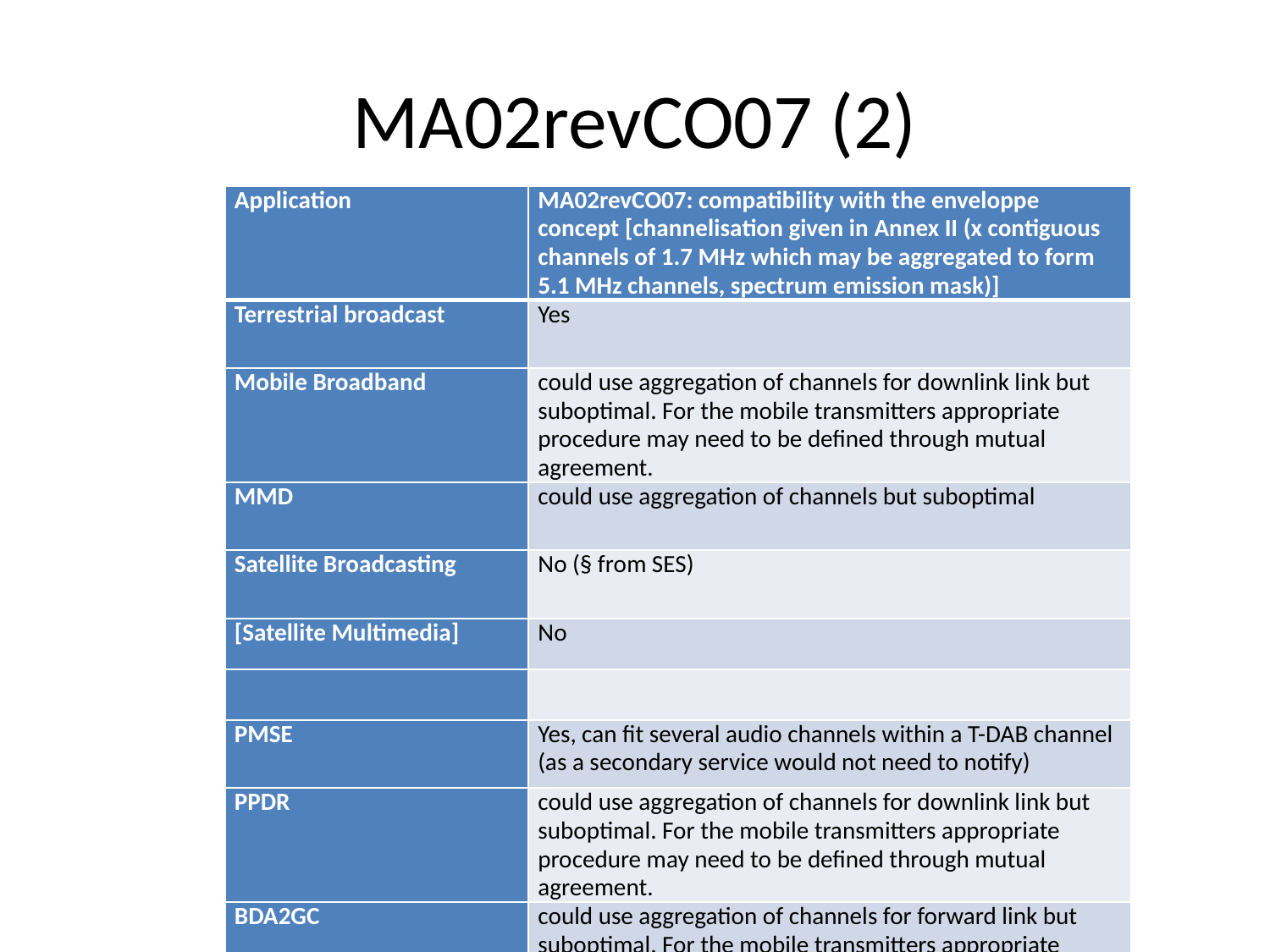

# MA02revCO07 (2)
| Application | MA02revCO07: compatibility with the enveloppe concept [channelisation given in Annex II (x contiguous channels of 1.7 MHz which may be aggregated to form 5.1 MHz channels, spectrum emission mask)] |
| --- | --- |
| Terrestrial broadcast | Yes |
| Mobile Broadband | could use aggregation of channels for downlink link but suboptimal. For the mobile transmitters appropriate procedure may need to be defined through mutual agreement. |
| MMD | could use aggregation of channels but suboptimal |
| Satellite Broadcasting | No (§ from SES) |
| [Satellite Multimedia] | No |
|  |  |
| PMSE | Yes, can fit several audio channels within a T-DAB channel (as a secondary service would not need to notify) |
| PPDR | could use aggregation of channels for downlink link but suboptimal. For the mobile transmitters appropriate procedure may need to be defined through mutual agreement. |
| BDA2GC | could use aggregation of channels for forward link but suboptimal. For the mobile transmitters appropriate procedure may need to be defined through mutual agreement. |